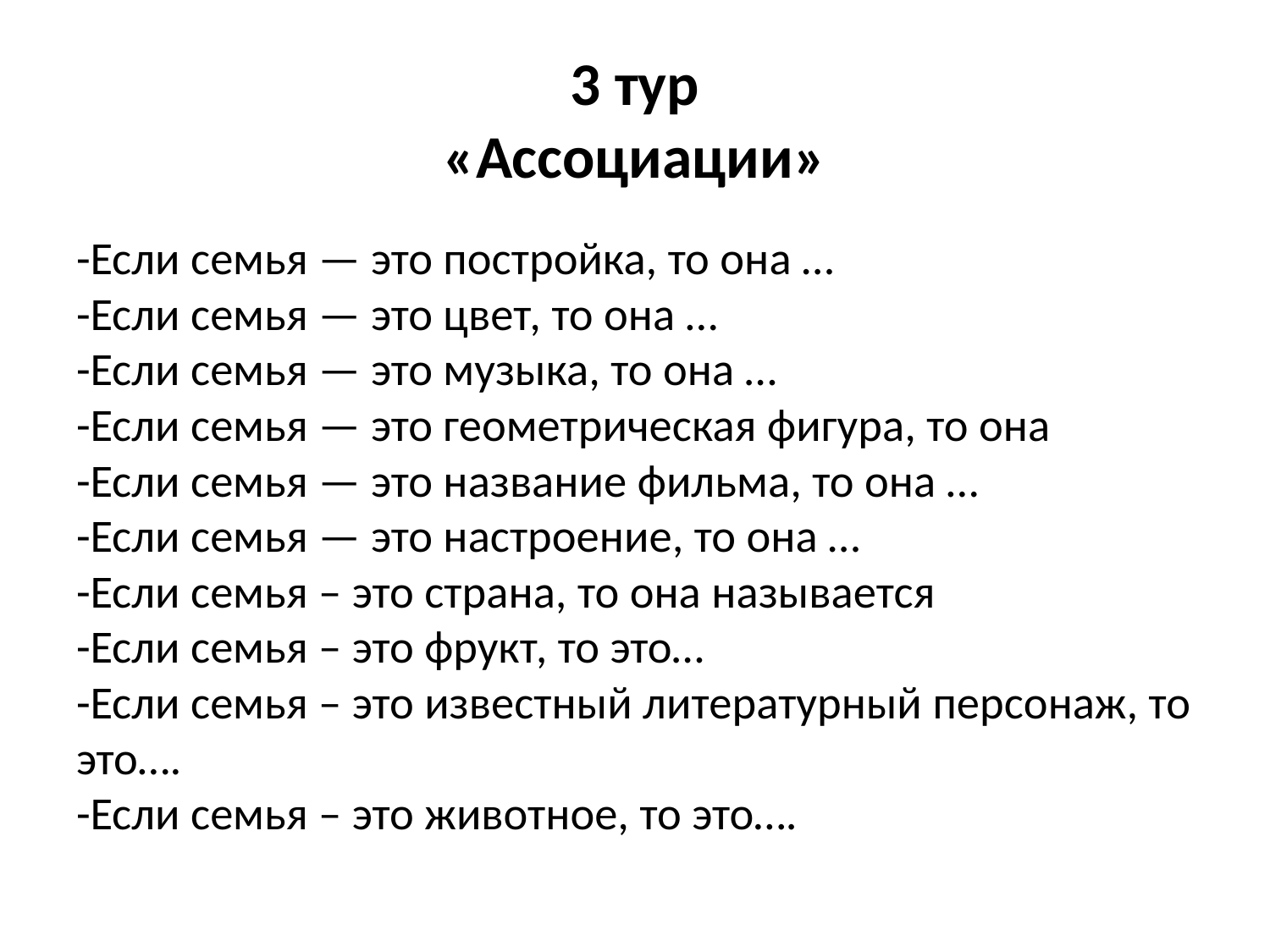

# 3 тур «Ассоциации»
-Если семья — это постройка, то она …
-Если семья — это цвет, то она …
-Если семья — это музыка, то она …
-Если семья — это геометрическая фигура, то она
-Если семья — это название фильма, то она …
-Если семья — это настроение, то она …
-Если семья – это страна, то она называется
-Если семья – это фрукт, то это…
-Если семья – это известный литературный персонаж, то это….
-Если семья – это животное, то это….